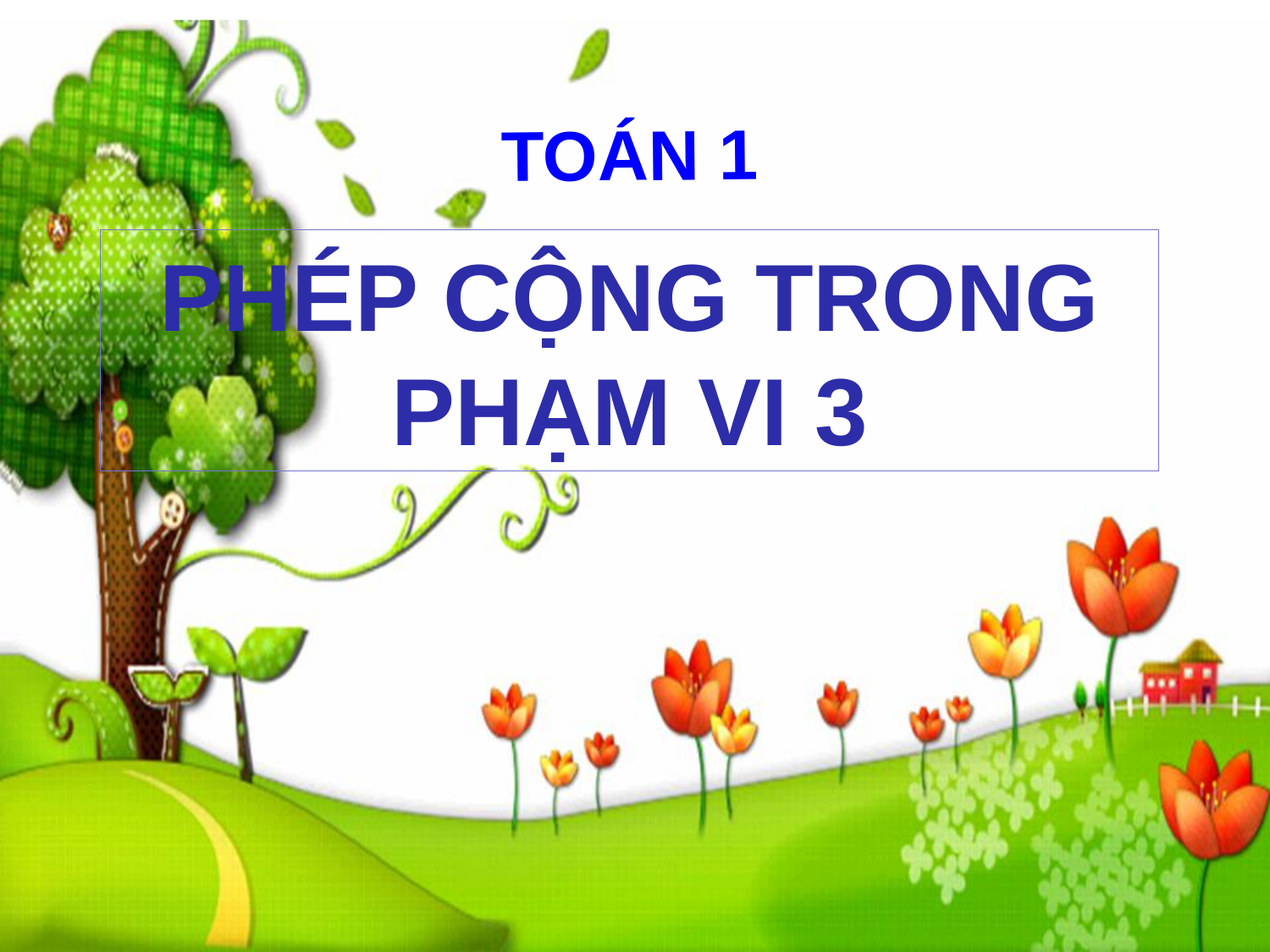

TOÁN 1
PHÉP CỘNG TRONG PHẠM VI 3